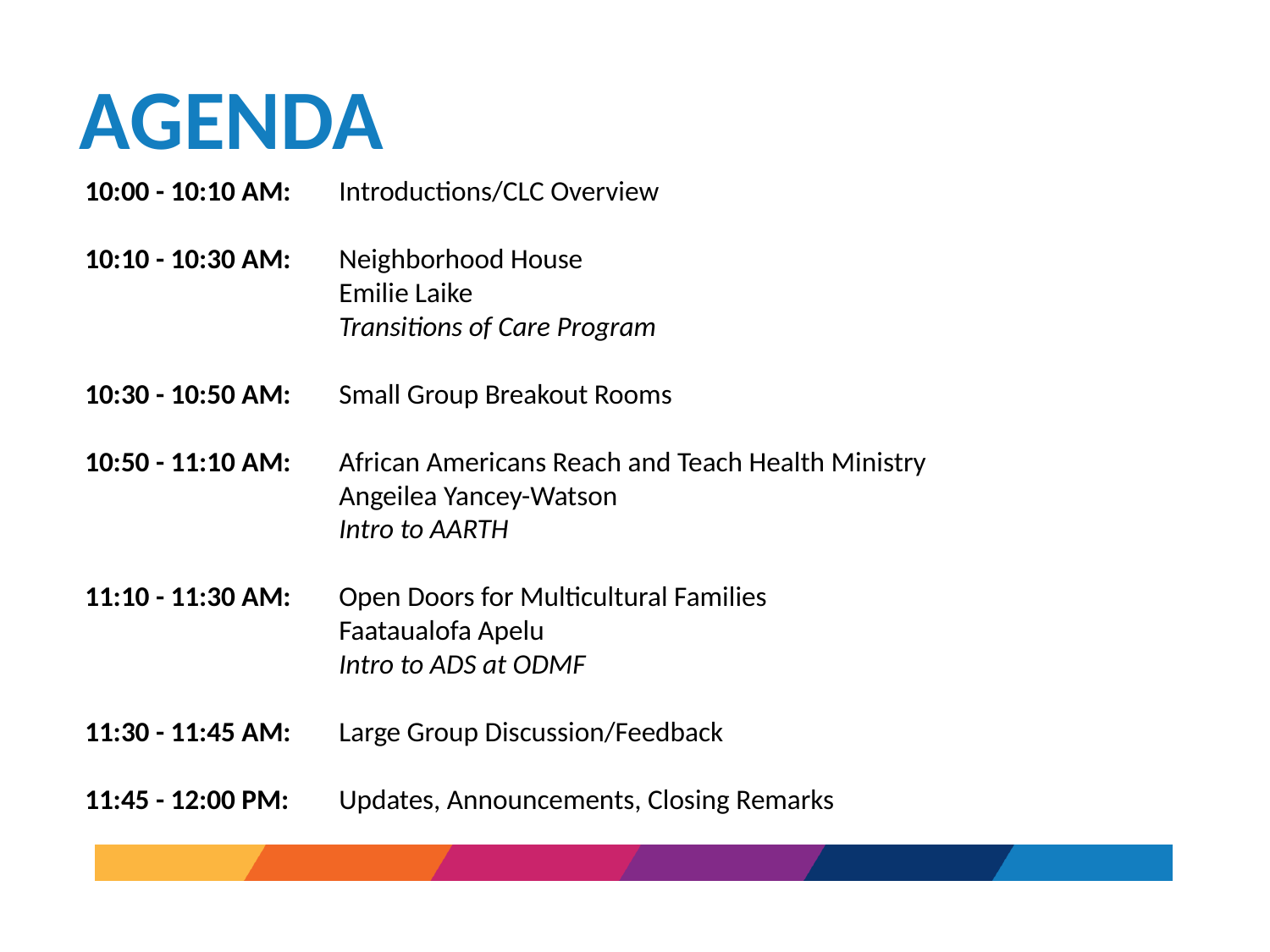

# AGENDA
10:00 - 10:10 AM:	Introductions/CLC Overview

10:10 - 10:30 AM:	Neighborhood House
		Emilie Laike
		Transitions of Care Program

10:30 - 10:50 AM:	Small Group Breakout Rooms

10:50 - 11:10 AM:	African Americans Reach and Teach Health Ministry					Angeilea Yancey-Watson
		Intro to AARTH

11:10 - 11:30 AM:	Open Doors for Multicultural Families
		Faataualofa Apelu
		Intro to ADS at ODMF

11:30 - 11:45 AM:	Large Group Discussion/Feedback

11:45 - 12:00 PM:	Updates, Announcements, Closing Remarks